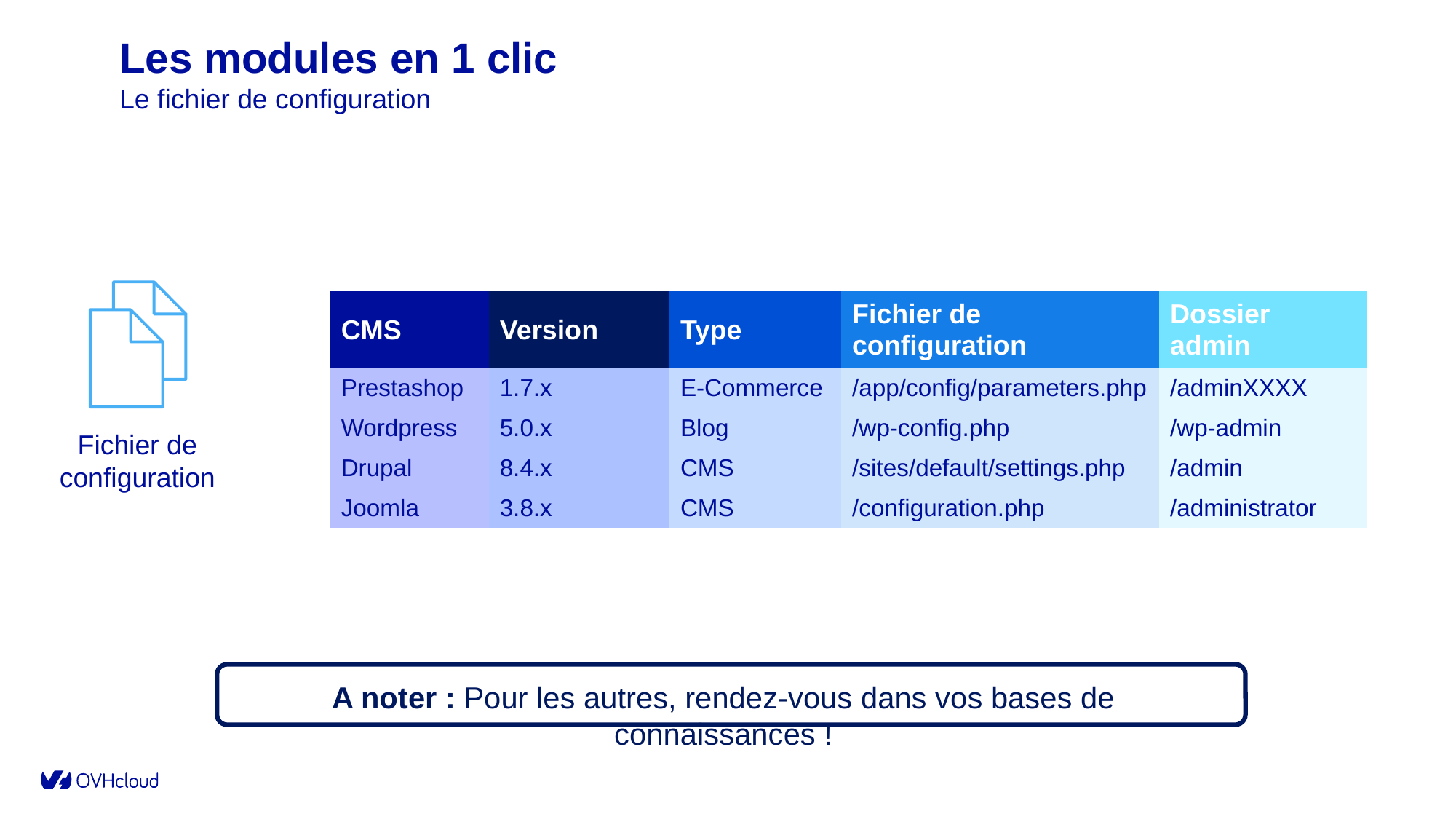

Les modules en 1 clic
Le fichier de configuration

| CMS | Version | Type | Fichier de configuration | Dossier admin |
| --- | --- | --- | --- | --- |
| Prestashop | 1.7.x | E-Commerce | /app/config/parameters.php | /adminXXXX |
| Wordpress | 5.0.x | Blog | /wp-config.php | /wp-admin |
| Drupal | 8.4.x | CMS | /sites/default/settings.php | /admin |
| Joomla | 3.8.x | CMS | /configuration.php | /administrator |
Fichier de configuration

A noter : Pour les autres, rendez-vous dans vos bases de connaissances !